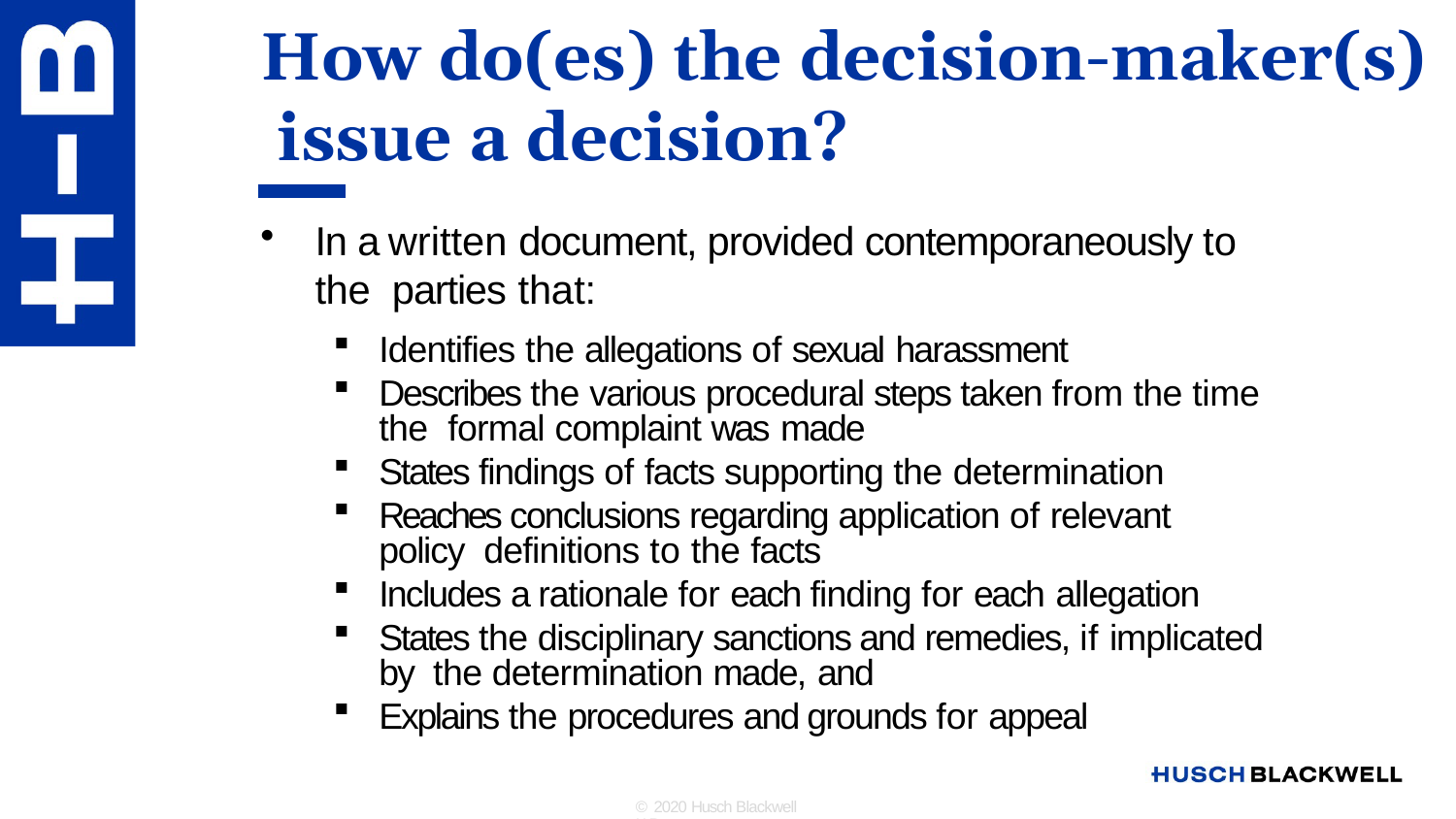

# How do(es) the decision-maker(s)  issue a decision?

In a written document, provided contemporaneously to the  parties that:
Identifies the allegations of sexual harassment
Describes the various procedural steps taken from the time the  formal complaint was made
States findings of facts supporting the determination
Reaches conclusions regarding application of relevant policy  definitions to the facts
Includes a rationale for each finding for each allegation
States the disciplinary sanctions and remedies, if implicated by  the determination made, and
Explains the procedures and grounds for appeal

© 2020 Husch Blackwell LLP